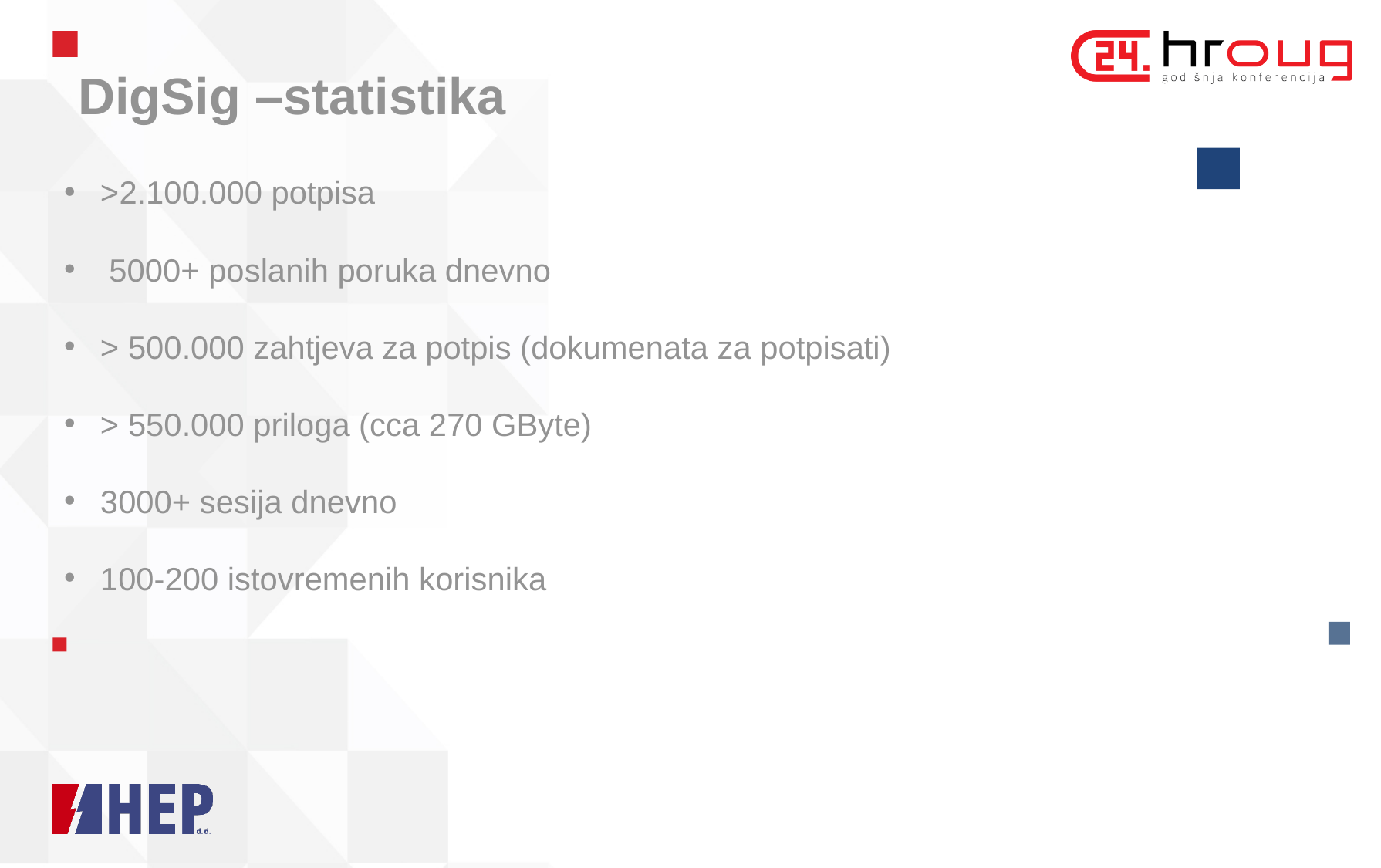

DigSig –statistika
>2.100.000 potpisa
 5000+ poslanih poruka dnevno
> 500.000 zahtjeva za potpis (dokumenata za potpisati)
> 550.000 priloga (cca 270 GByte)
3000+ sesija dnevno
100-200 istovremenih korisnika